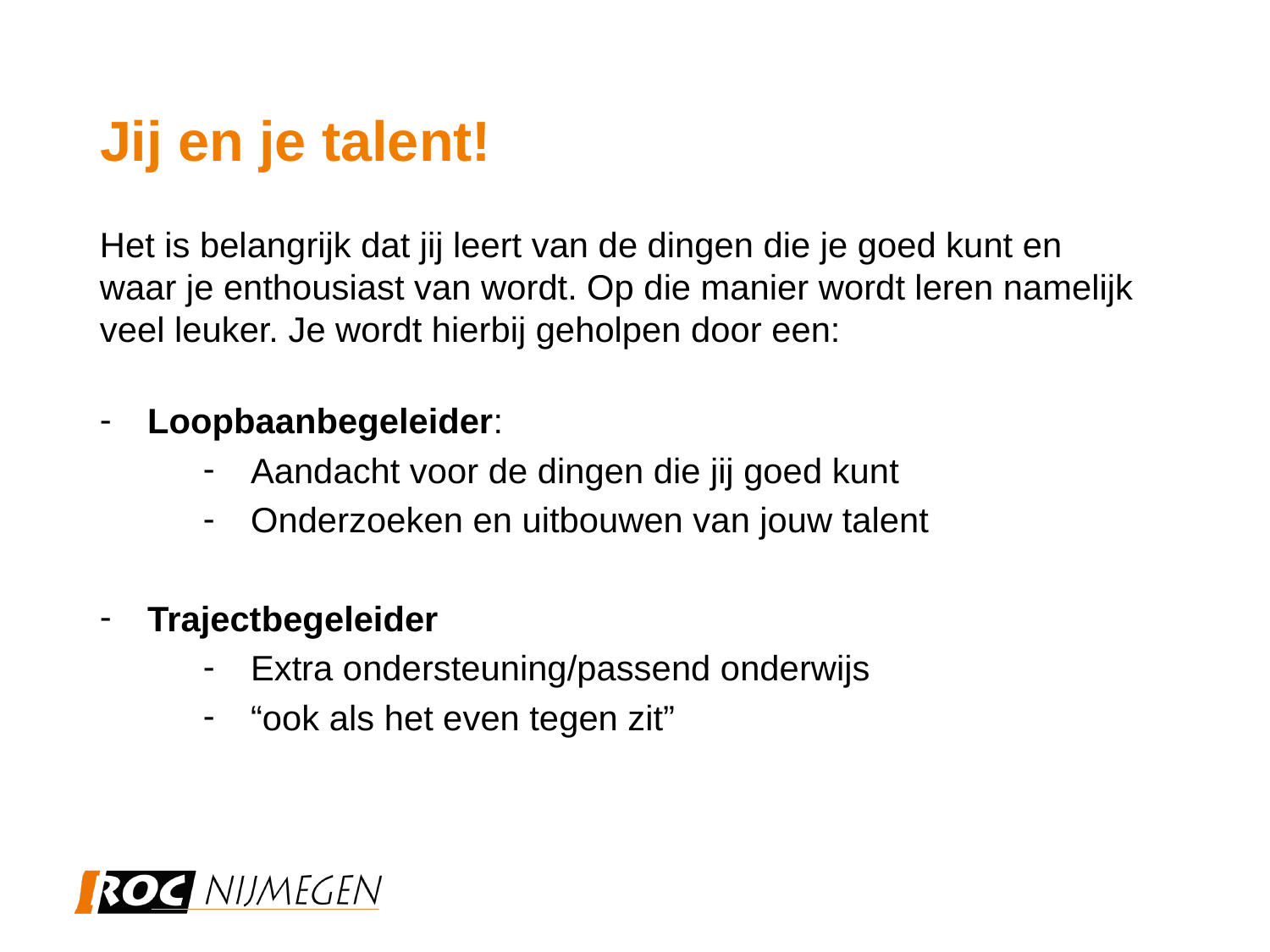

# Jij en je talent!
Het is belangrijk dat jij leert van de dingen die je goed kunt en waar je enthousiast van wordt. Op die manier wordt leren namelijk veel leuker. Je wordt hierbij geholpen door een:

Loopbaanbegeleider:
Aandacht voor de dingen die jij goed kunt
Onderzoeken en uitbouwen van jouw talent

Trajectbegeleider
Extra ondersteuning/passend onderwijs
“ook als het even tegen zit”